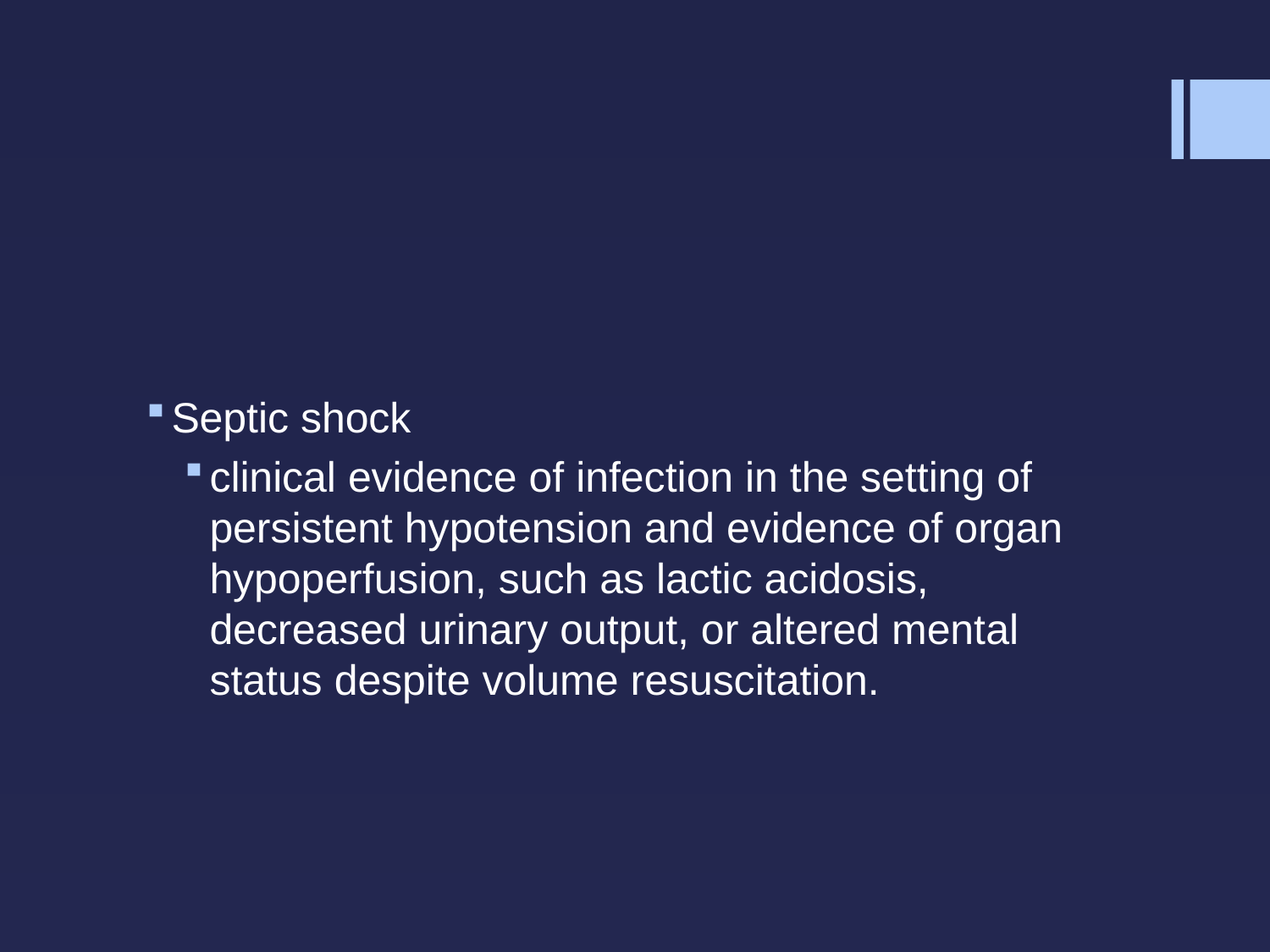

#
Septic shock
clinical evidence of infection in the setting of persistent hypotension and evidence of organ hypoperfusion, such as lactic acidosis, decreased urinary output, or altered mental status despite volume resuscitation.